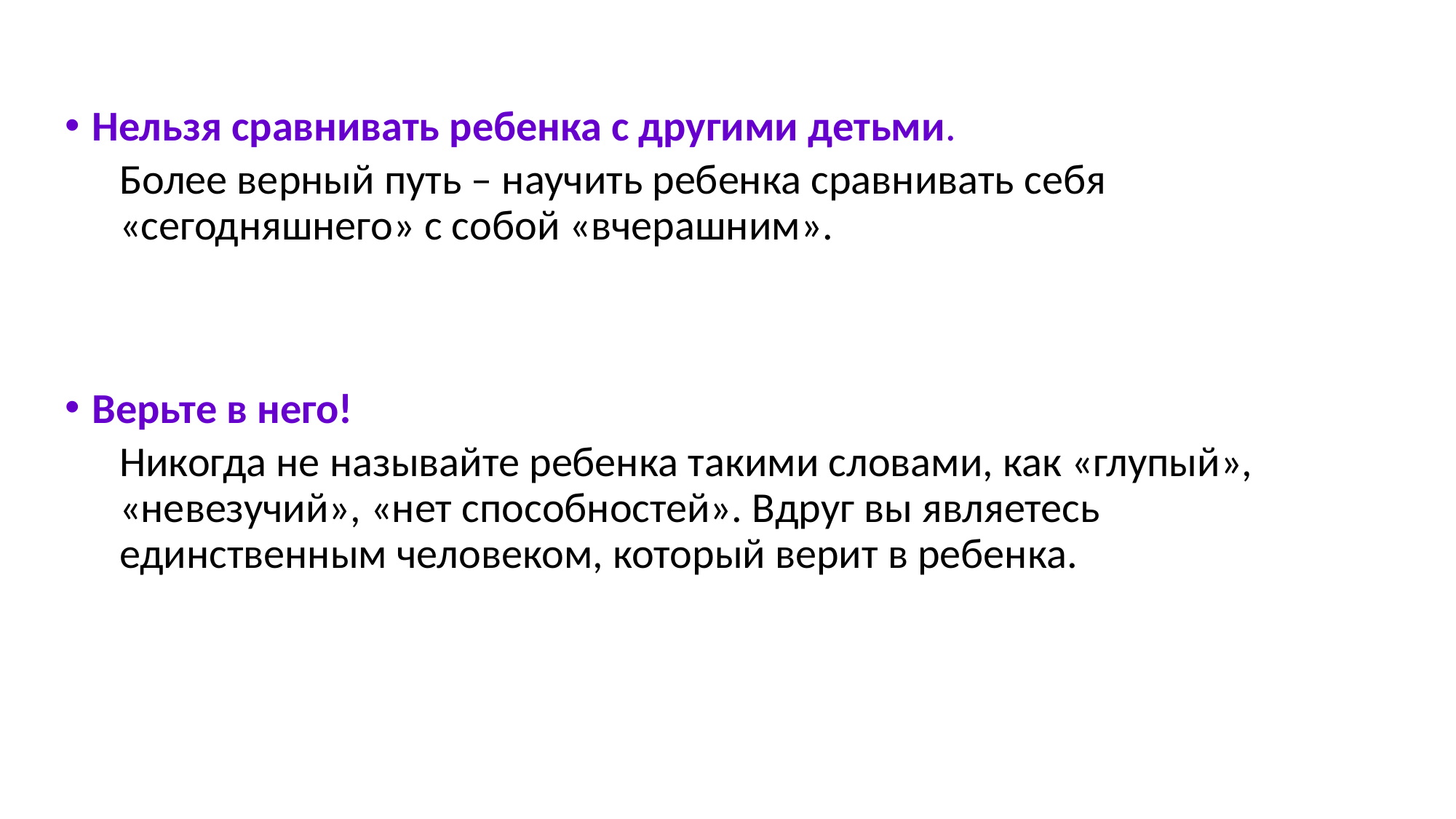

Нельзя сравнивать ребенка с другими детьми.
Более верный путь – научить ребенка сравнивать себя «сегодняшнего» с собой «вчерашним».

Верьте в него!
Никогда не называйте ребенка такими словами, как «глупый», «невезучий», «нет способностей». Вдруг вы являетесь единственным человеком, который верит в ребенка.